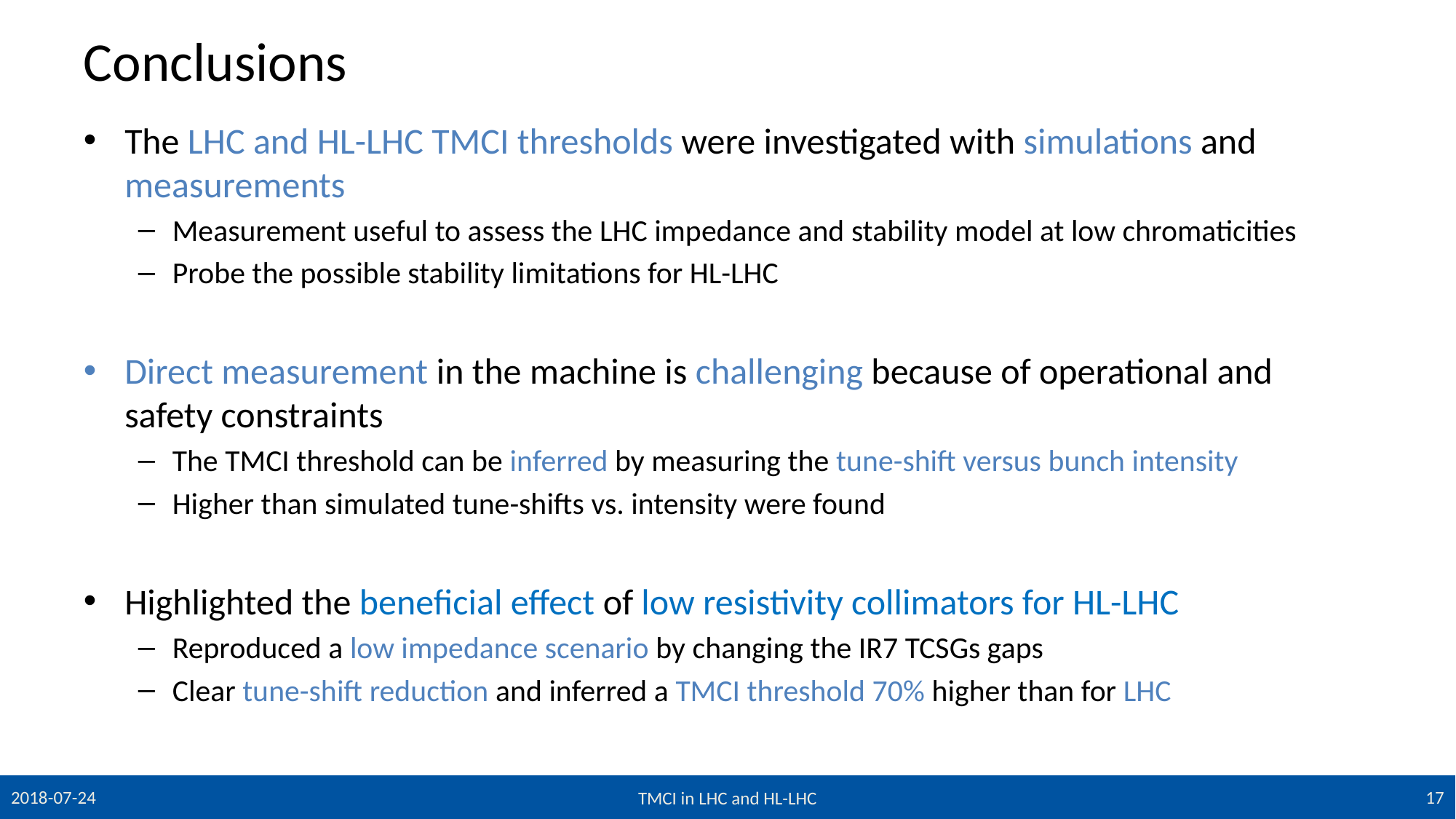

# Conclusions
The LHC and HL-LHC TMCI thresholds were investigated with simulations and measurements
Measurement useful to assess the LHC impedance and stability model at low chromaticities
Probe the possible stability limitations for HL-LHC

Direct measurement in the machine is challenging because of operational and safety constraints
The TMCI threshold can be inferred by measuring the tune-shift versus bunch intensity
Higher than simulated tune-shifts vs. intensity were found

Highlighted the beneficial effect of low resistivity collimators for HL-LHC
Reproduced a low impedance scenario by changing the IR7 TCSGs gaps
Clear tune-shift reduction and inferred a TMCI threshold 70% higher than for LHC

17
2018-07-24
TMCI in LHC and HL-LHC